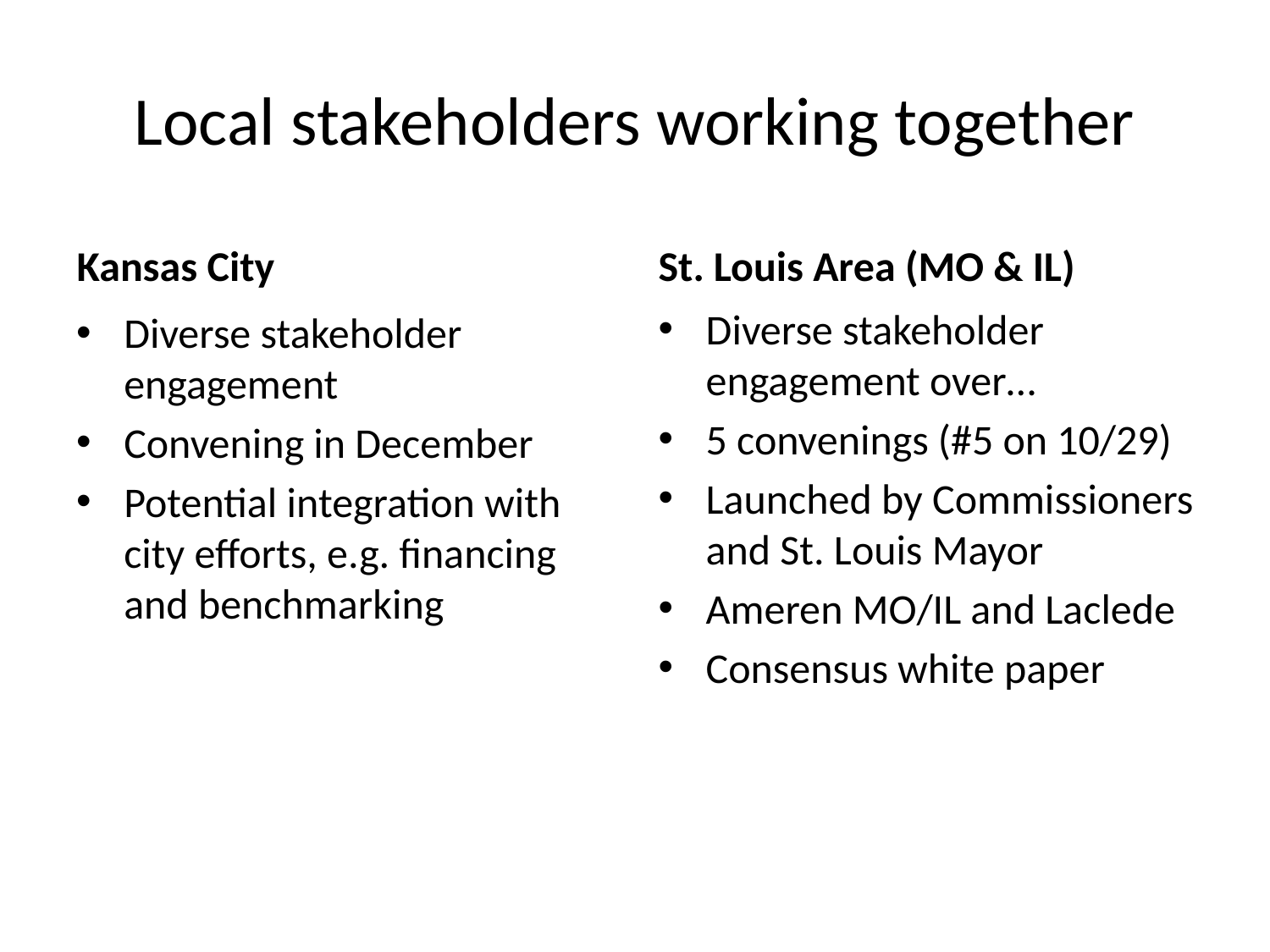

# Local stakeholders working together
Kansas City
St. Louis Area (MO & IL)
Diverse stakeholder engagement over…
5 convenings (#5 on 10/29)
Launched by Commissioners and St. Louis Mayor
Ameren MO/IL and Laclede
Consensus white paper

Diverse stakeholder engagement
Convening in December
Potential integration with city efforts, e.g. financing and benchmarking